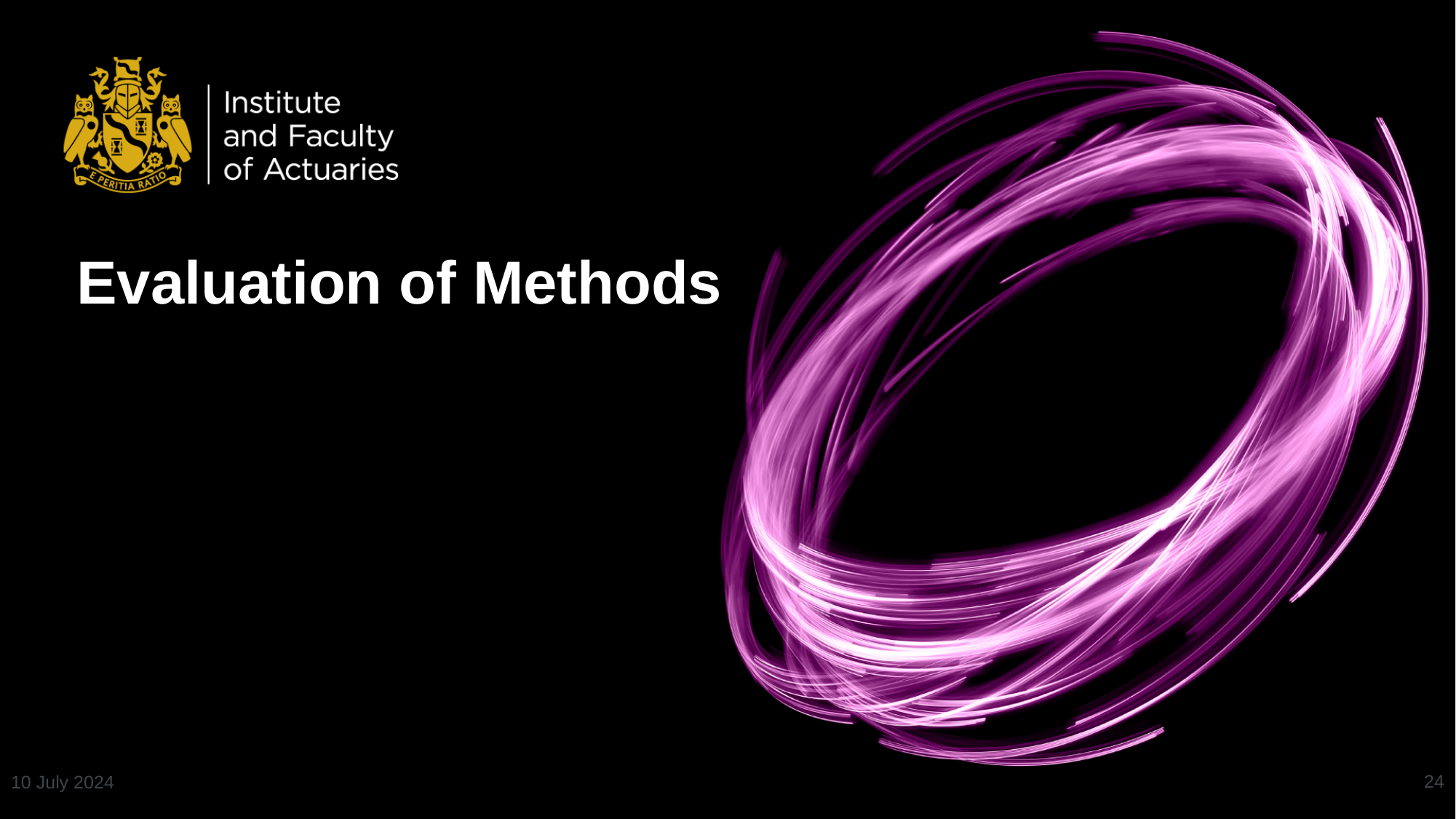

# Evaluation of Methods
24
10 July 2024